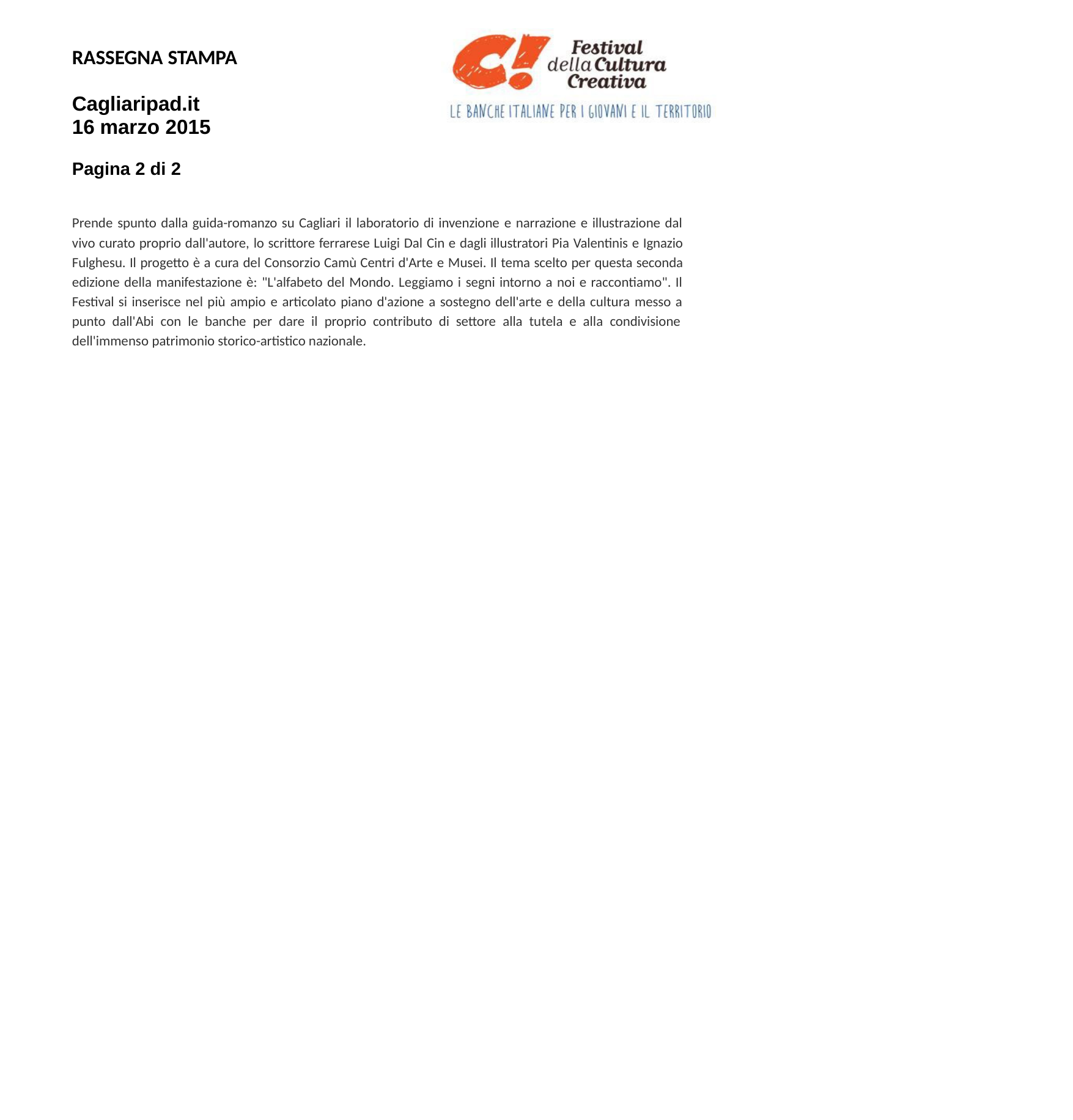

RASSEGNA STAMPA

Cagliaripad.it  16 marzo 2015
Pagina 2 di 2

Prende spunto dalla guida-romanzo su Cagliari il laboratorio di invenzione e narrazione e illustrazione dal  vivo curato proprio dall'autore, lo scrittore ferrarese Luigi Dal Cin e dagli illustratori Pia Valentinis e Ignazio  Fulghesu. Il progetto è a cura del Consorzio Camù Centri d'Arte e Musei. Il tema scelto per questa seconda  edizione della manifestazione è: "L'alfabeto del Mondo. Leggiamo i segni intorno a noi e raccontiamo". Il  Festival si inserisce nel più ampio e articolato piano d'azione a sostegno dell'arte e della cultura messo a  punto dall'Abi con le banche per dare il proprio contributo di settore alla tutela e alla condivisione  dell'immenso patrimonio storico-artistico nazionale.